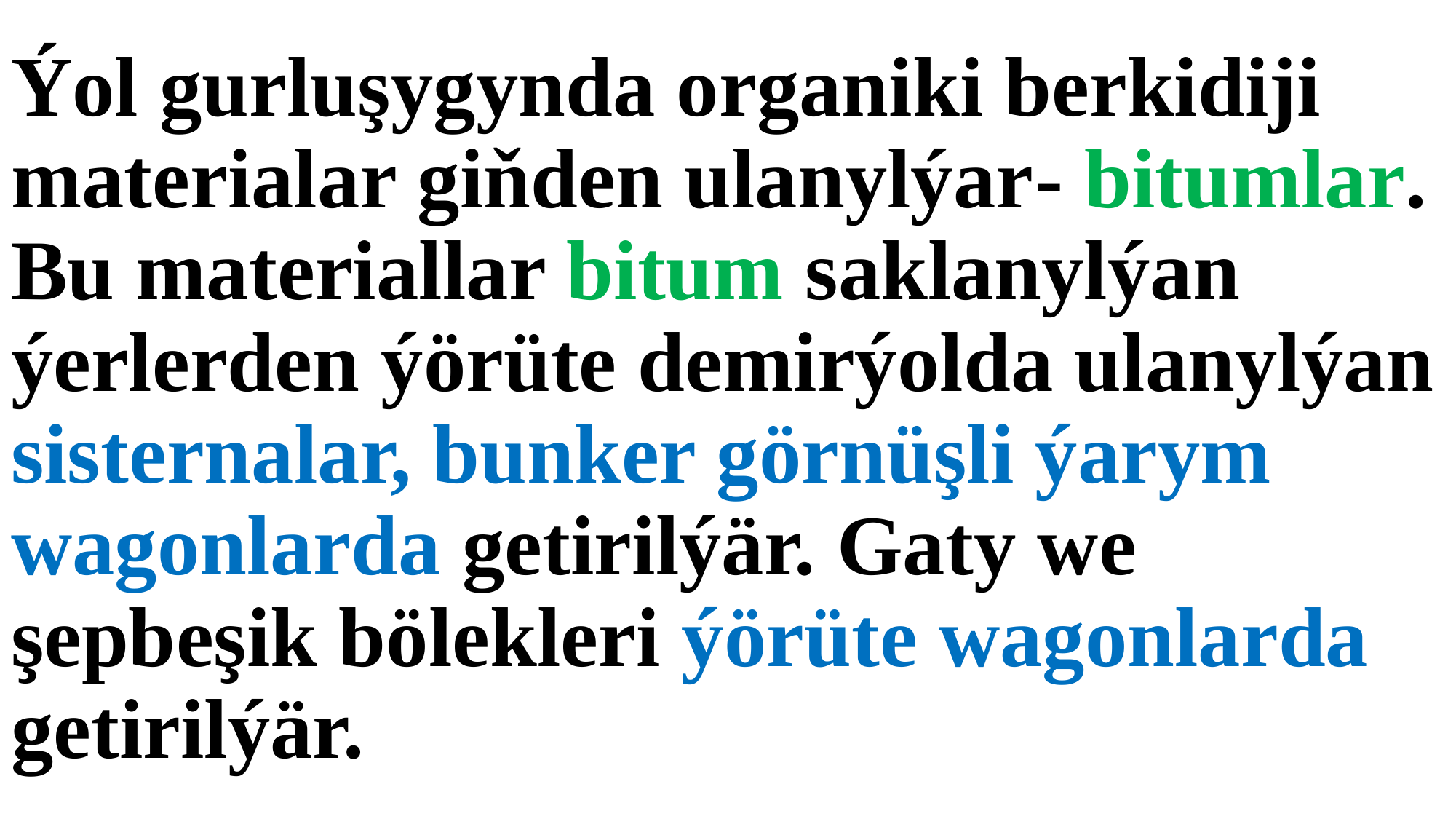

# Ýol gurluşygynda organiki berkidiji materialar giňden ulanylýar- bitumlar. Bu materiallar bitum saklanylýan ýerlerden ýörüte demirýolda ulanylýan sisternalar, bunker görnüşli ýarym wagonlarda getirilýär. Gaty we şepbeşik bölekleri ýörüte wagonlarda getirilýär.